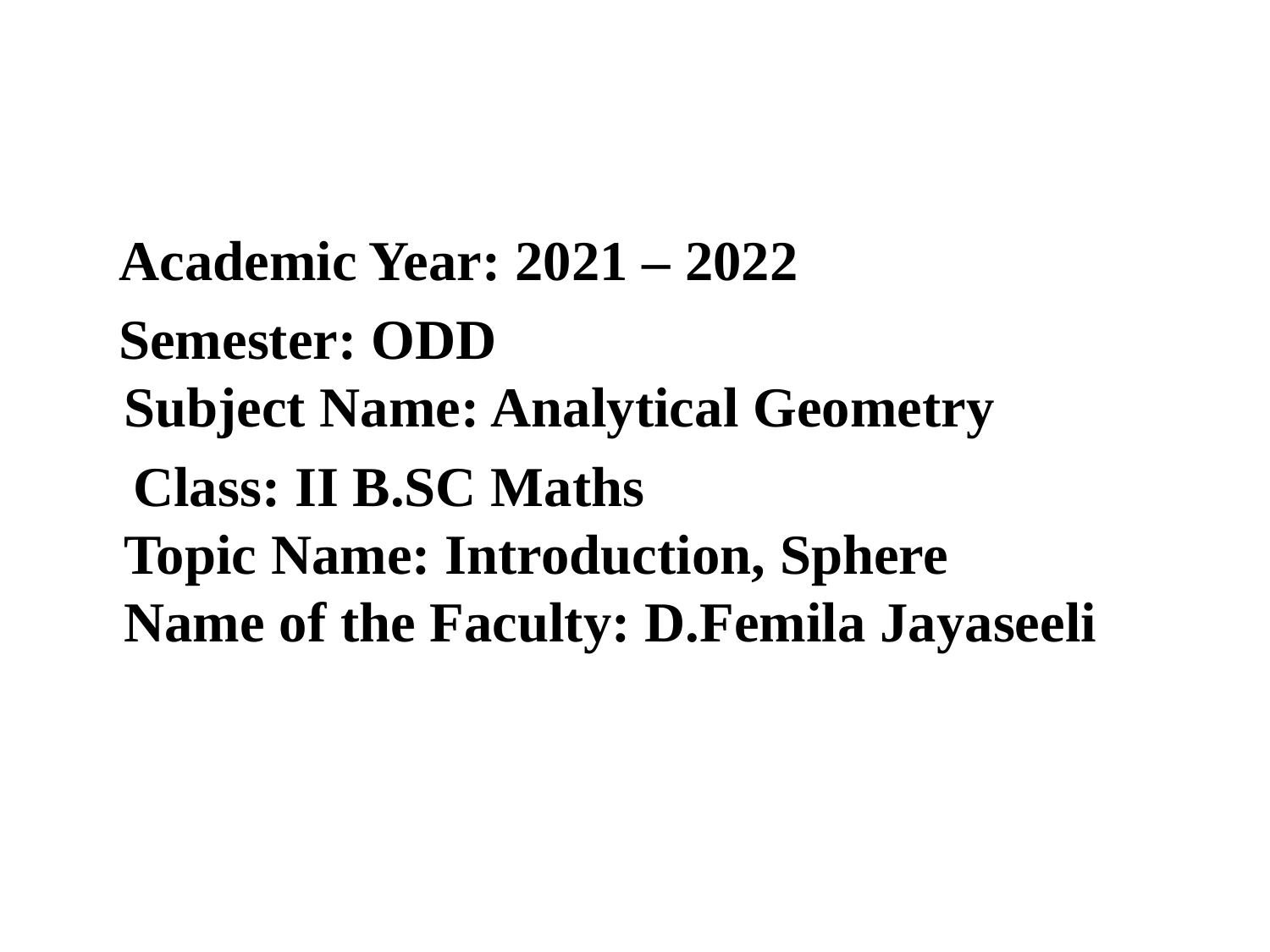

Academic Year: 2021 – 2022
   Semester: ODD
Subject Name: Analytical Geometry
    Class: II B.SC Maths
Topic Name: Introduction, Sphere
Name of the Faculty: D.Femila Jayaseeli